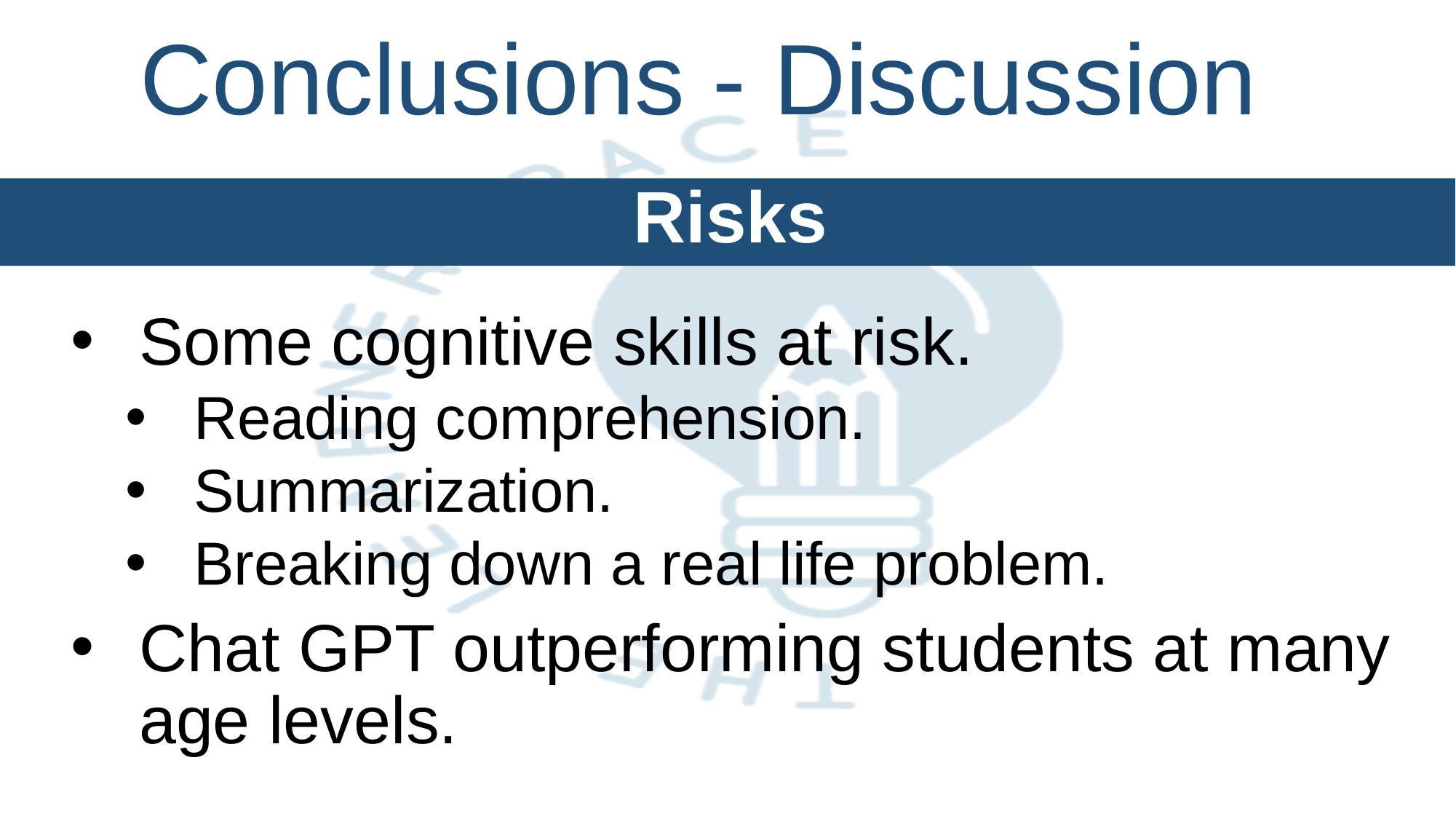

# Conclusions - Discussion
Risks

Some cognitive skills at risk.
Reading comprehension.
Summarization.
Breaking down a real life problem.
Chat GPT outperforming students at many age levels.